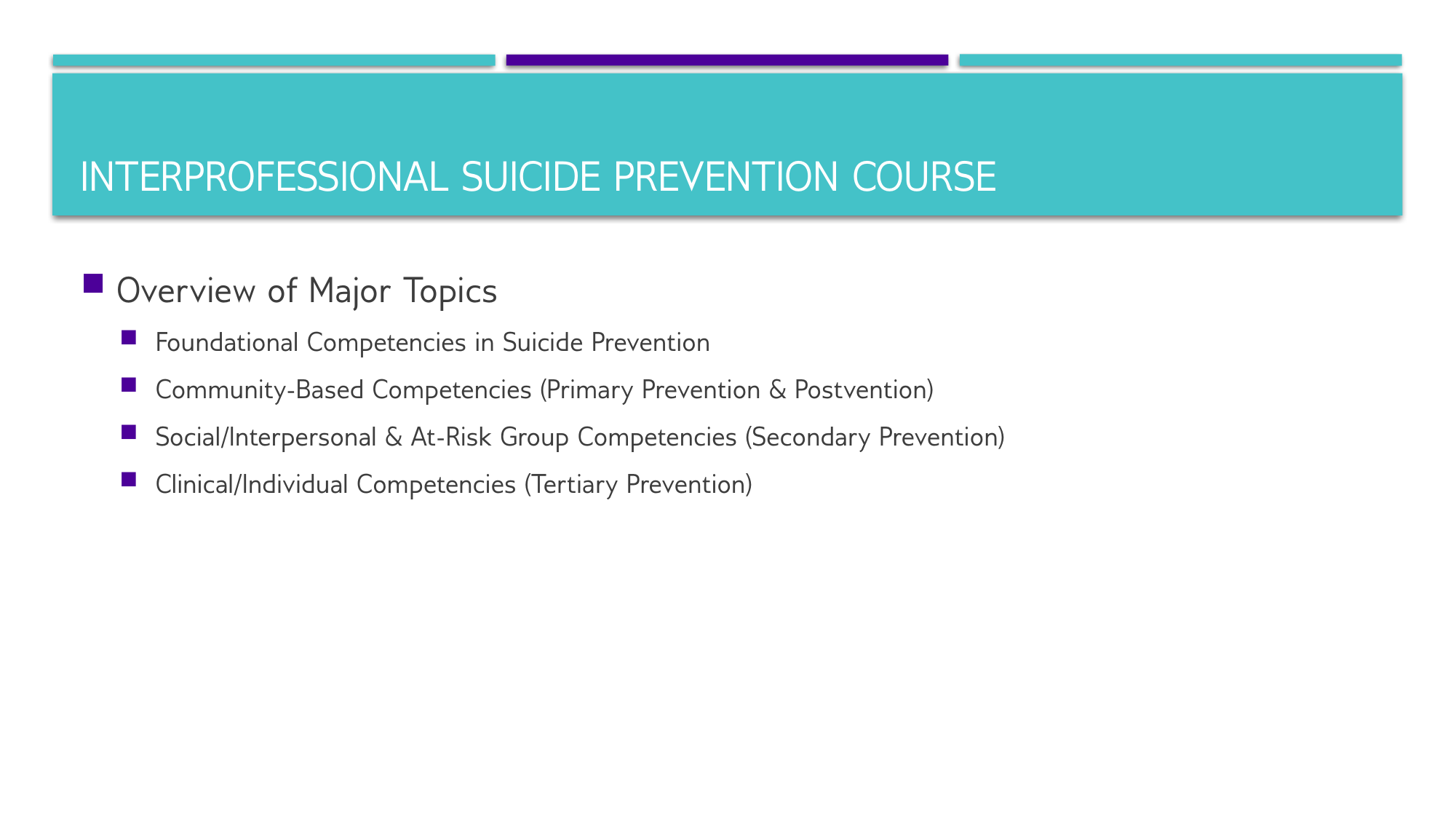

# Interprofessional Suicide Prevention Course
Overview of Major Topics
Foundational Competencies in Suicide Prevention
Community-Based Competencies (Primary Prevention & Postvention)
Social/Interpersonal & At-Risk Group Competencies (Secondary Prevention)
Clinical/Individual Competencies (Tertiary Prevention)